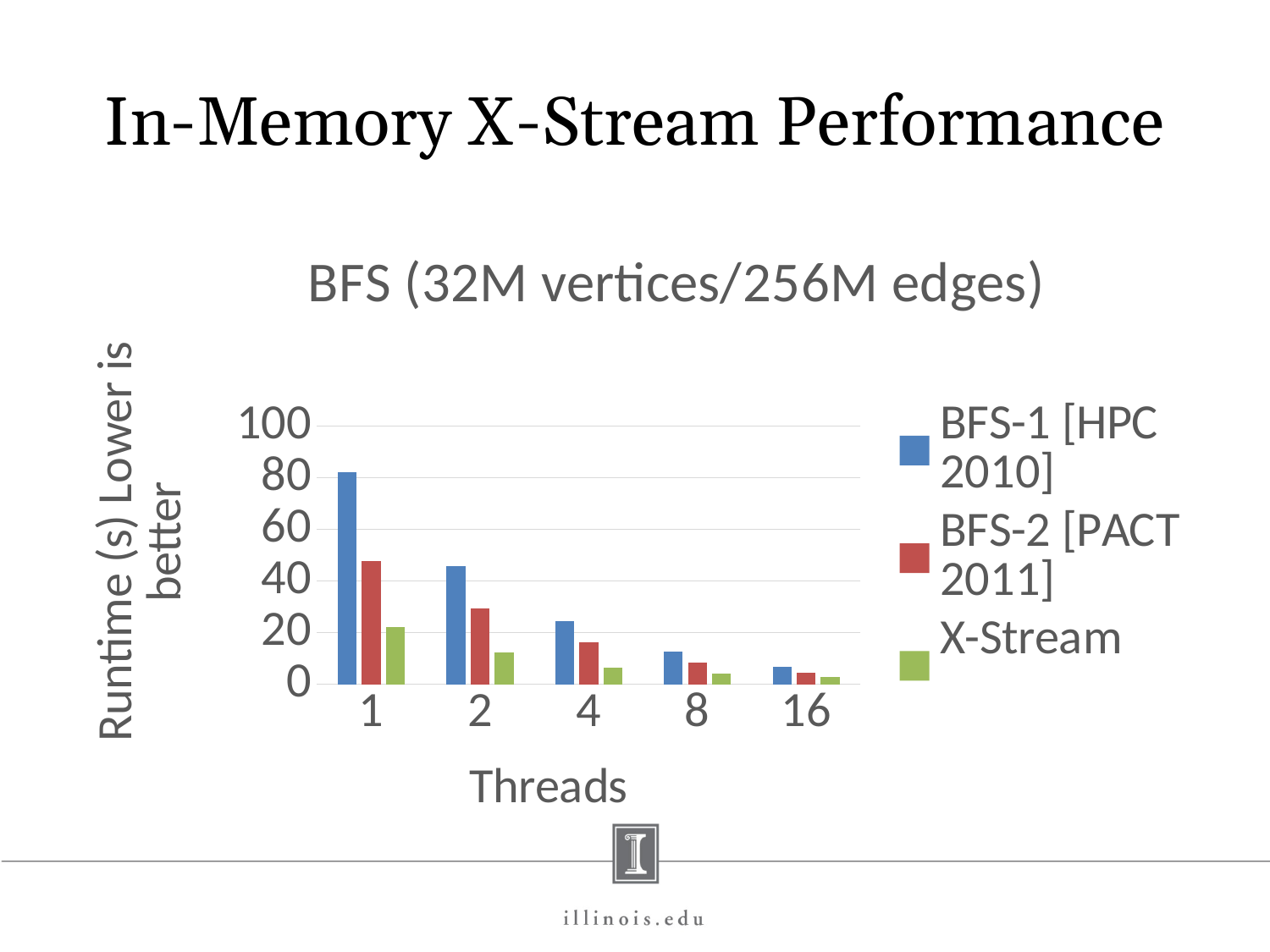

# In-Memory X-Stream Performance

### Chart: BFS (32M vertices/256M edges)

| Category |  |  |  |
|---|---|---|---|
| 1 | 82.21100000000003 | 47.7458 | 22.0471 |
| 2 | 45.7745 | 29.518800000000013 | 12.445600000000002 |
| 4 | 24.313200000000023 | 16.10480000000002 | 6.38643 |
| 8 | 12.704 | 8.547490000000002 | 3.98829 |
| 16 | 6.762509999999995 | 4.6047299999999955 | 2.688930000000002 |